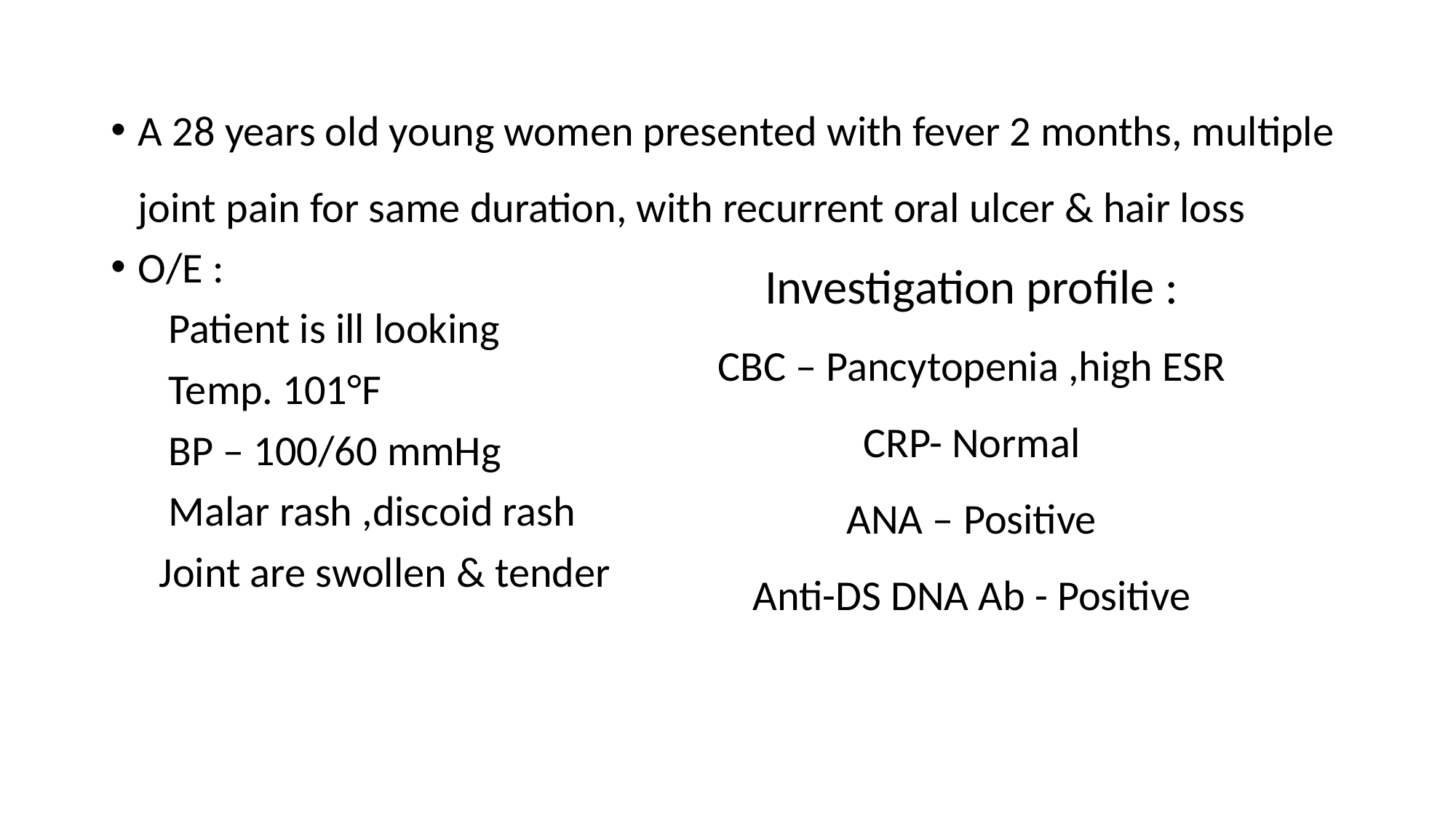

#
A 28 years old young women presented with fever 2 months, multiple joint pain for same duration, with recurrent oral ulcer & hair loss
O/E :
      Patient is ill looking
      Temp. 101°F
      BP – 100/60 mmHg
      Malar rash ,discoid rash
     Joint are swollen & tender
Investigation profile :
CBC – Pancytopenia ,high ESR
CRP- Normal
ANA – Positive
Anti-DS DNA Ab - Positive